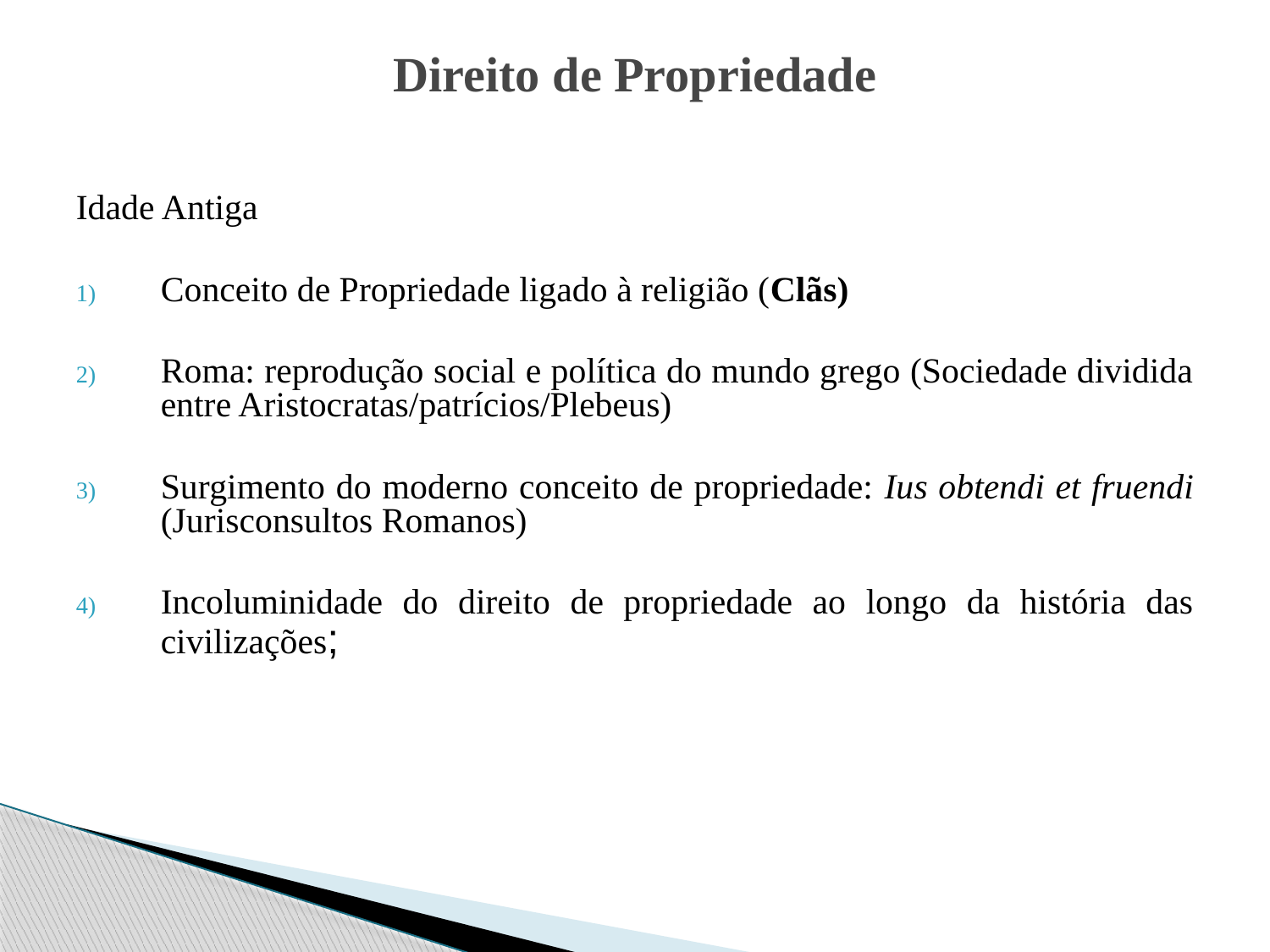

# Direito de Propriedade
Idade Antiga

Conceito de Propriedade ligado à religião (Clãs)

Roma: reprodução social e política do mundo grego (Sociedade dividida entre Aristocratas/patrícios/Plebeus)

Surgimento do moderno conceito de propriedade: Ius obtendi et fruendi (Jurisconsultos Romanos)

Incoluminidade do direito de propriedade ao longo da história das civilizações;